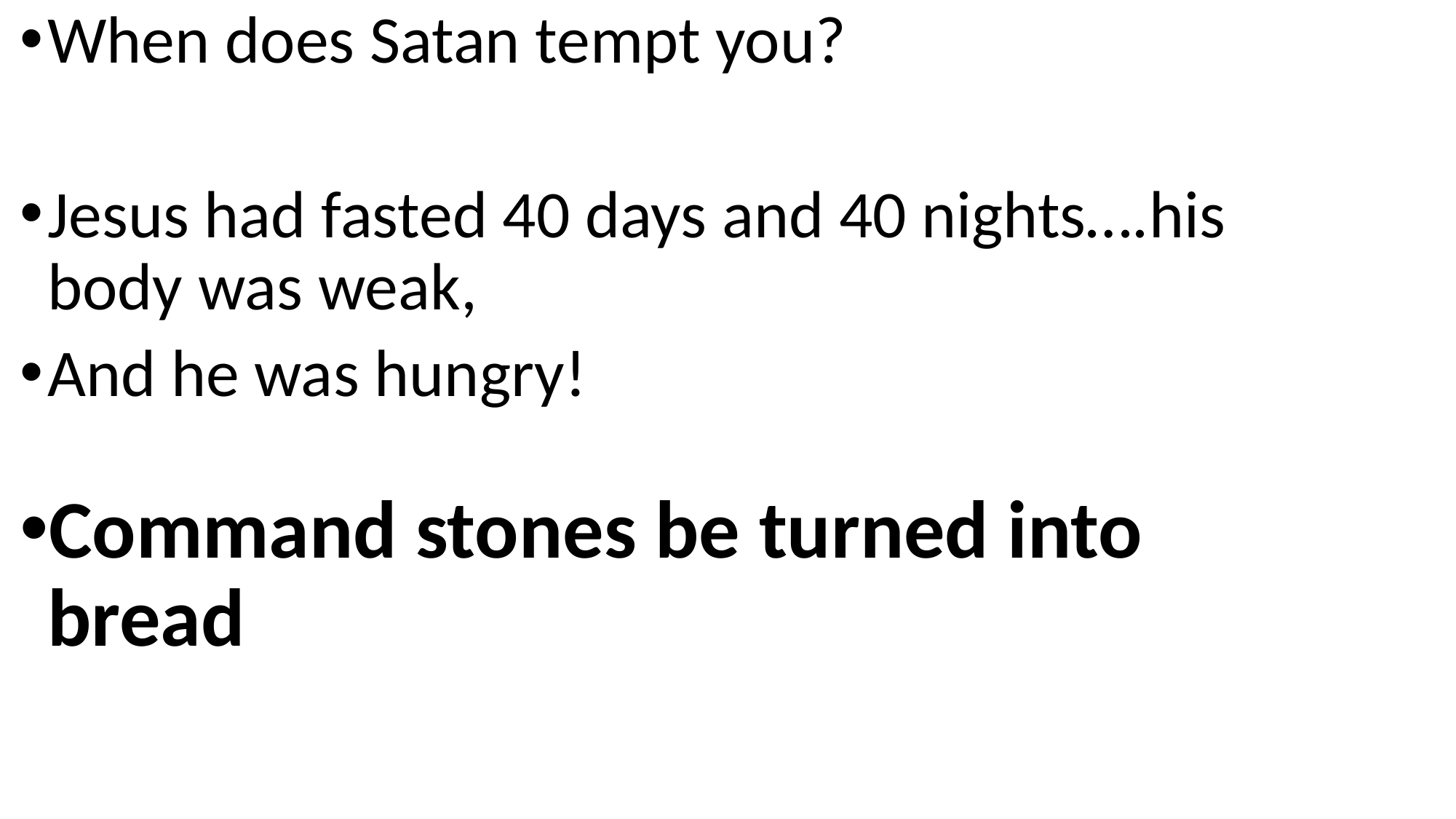

When does Satan tempt you?

Jesus had fasted 40 days and 40 nights….his body was weak,
And he was hungry!

Command stones be turned into bread